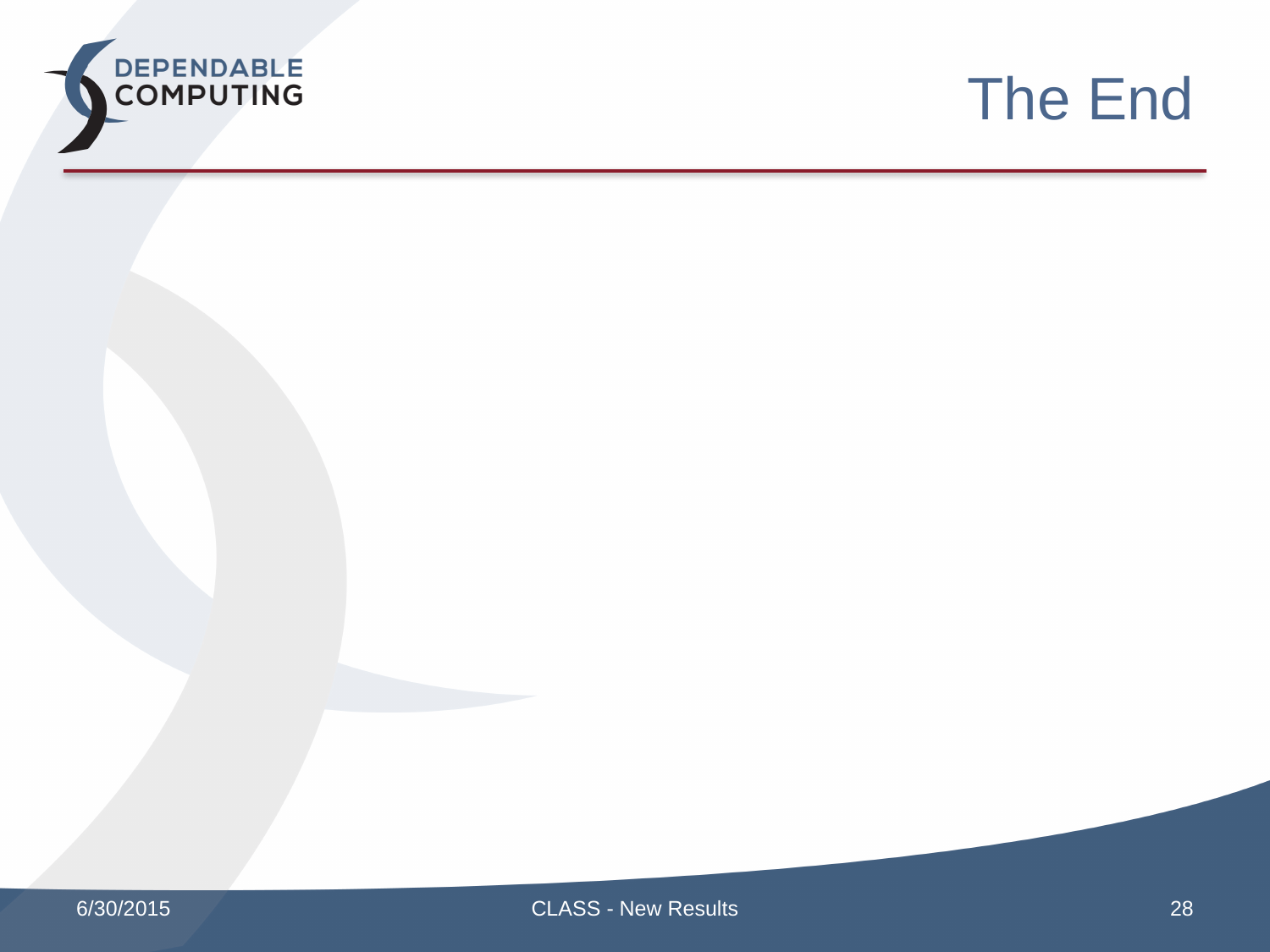

# The End
6/30/2015
CLASS - New Results
28